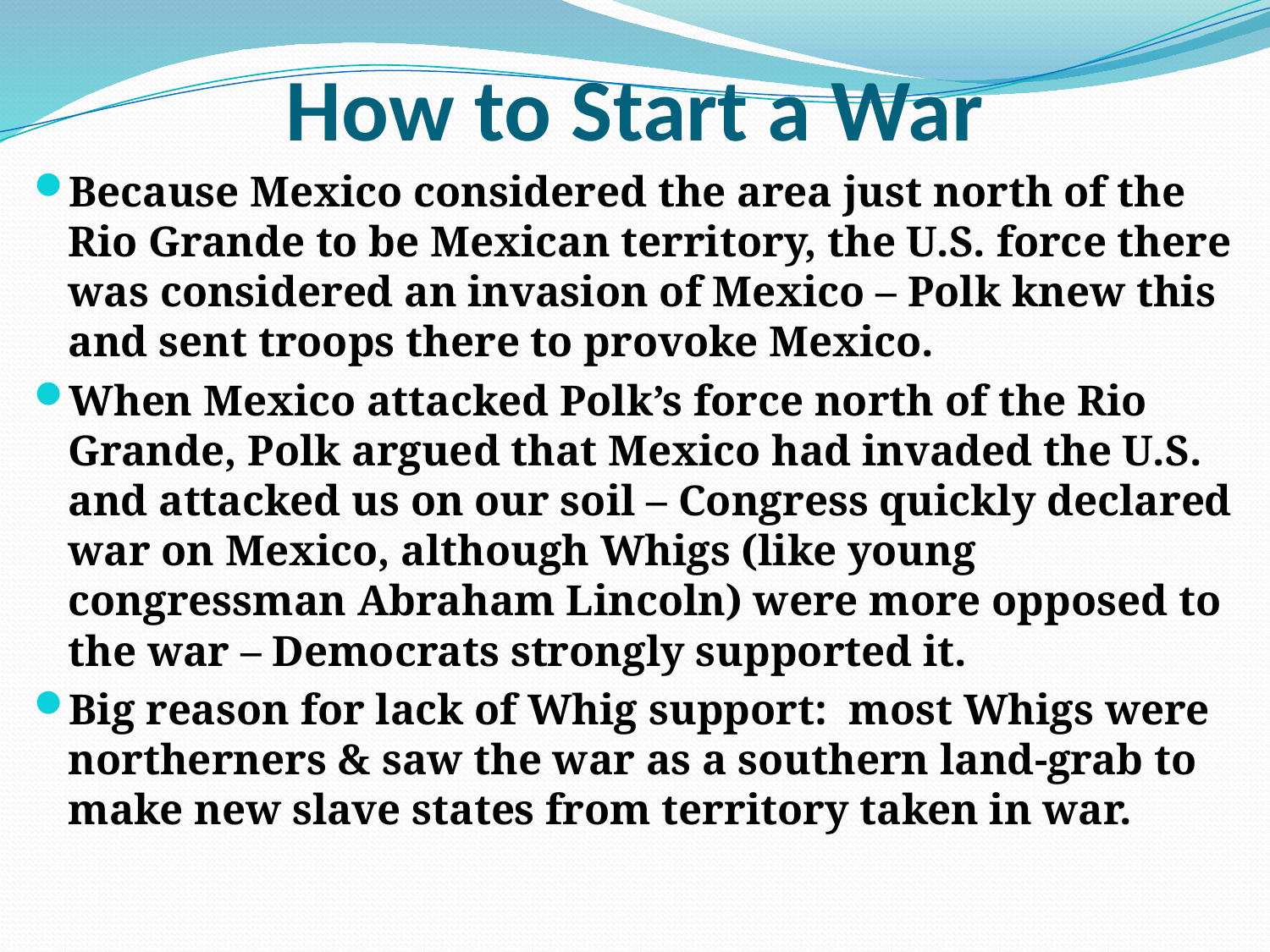

# How to Start a War
Because Mexico considered the area just north of the Rio Grande to be Mexican territory, the U.S. force there was considered an invasion of Mexico – Polk knew this and sent troops there to provoke Mexico.
When Mexico attacked Polk’s force north of the Rio Grande, Polk argued that Mexico had invaded the U.S. and attacked us on our soil – Congress quickly declared war on Mexico, although Whigs (like young congressman Abraham Lincoln) were more opposed to the war – Democrats strongly supported it.
Big reason for lack of Whig support:  most Whigs were northerners & saw the war as a southern land-grab to make new slave states from territory taken in war.